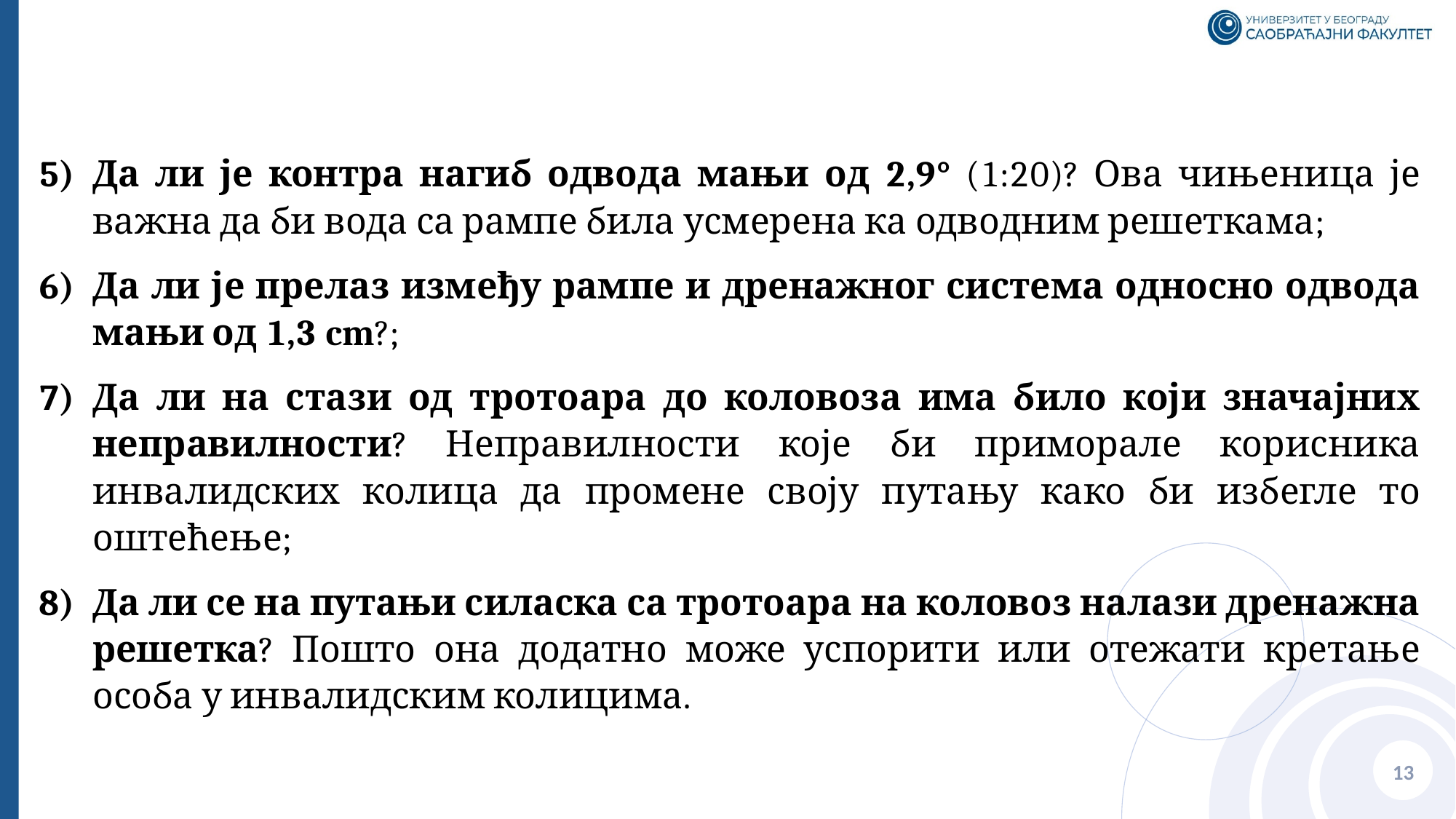

Да ли је контра нагиб одвода мањи од 2,9° (1:20)? Ова чињеница је важна да би вода са рампе била усмерена ка одводним решеткама;
Да ли је прелаз између рампе и дренажног система односно одвода мањи од 1,3 cm?;
Да ли на стази од тротоара до коловоза има било који значајних неправилности? Неправилности које би приморале корисника инвалидских колица да промене своју путању како би избегле то оштећење;
Да ли се на путањи силаска са тротоара на коловоз налази дренажна решетка? Пошто она додатно може успорити или отежати кретање особа у инвалидским колицима.
13